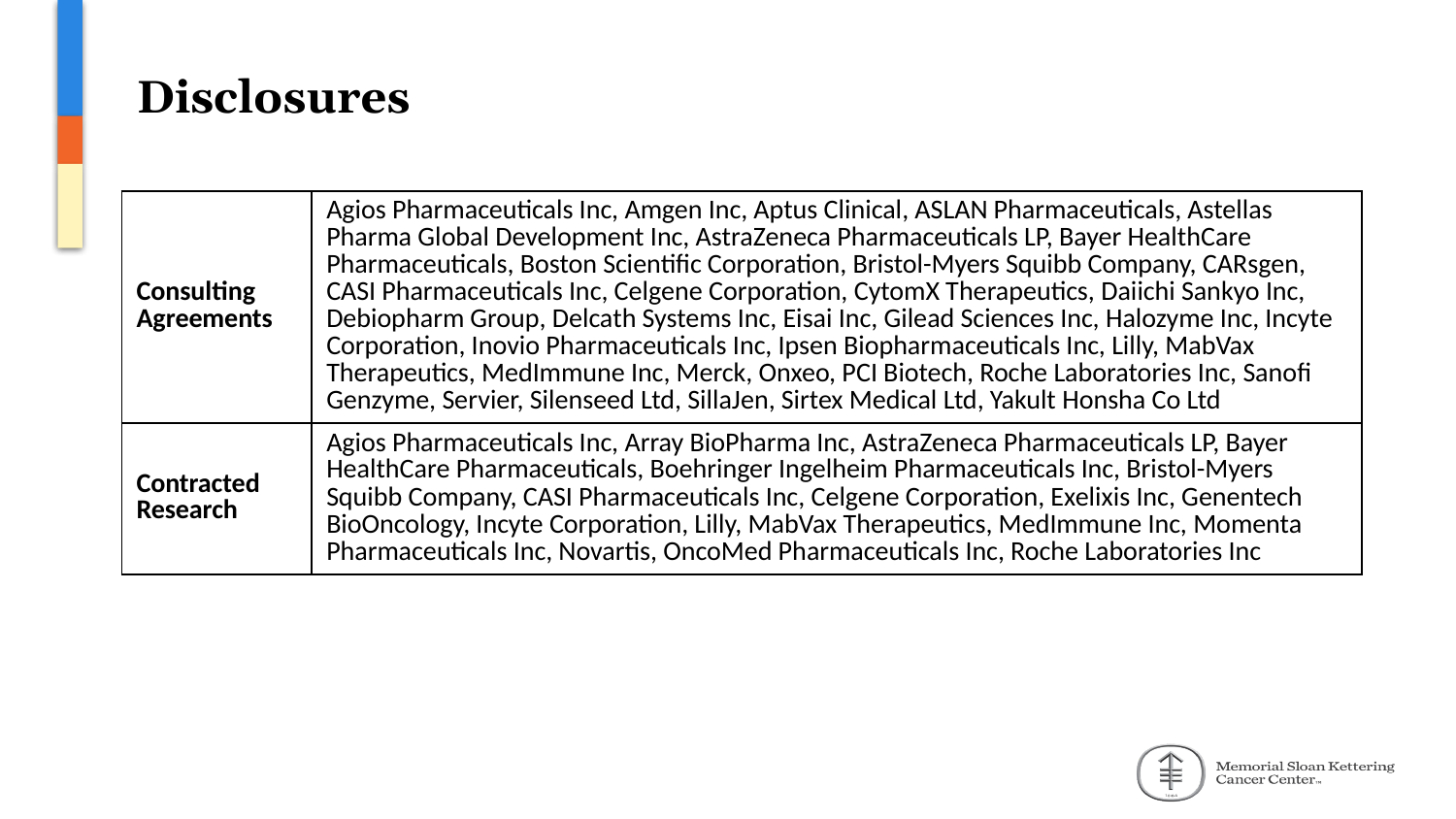

# Disclosures
| Consulting Agreements | Agios Pharmaceuticals Inc, Amgen Inc, Aptus Clinical, ASLAN Pharmaceuticals, Astellas Pharma Global Development Inc, AstraZeneca Pharmaceuticals LP, Bayer HealthCare Pharmaceuticals, Boston Scientific Corporation, Bristol-Myers Squibb Company, CARsgen, CASI Pharmaceuticals Inc, Celgene Corporation, CytomX Therapeutics, Daiichi Sankyo Inc, Debiopharm Group, Delcath Systems Inc, Eisai Inc, Gilead Sciences Inc, Halozyme Inc, Incyte Corporation, Inovio Pharmaceuticals Inc, Ipsen Biopharmaceuticals Inc, Lilly, MabVax Therapeutics, MedImmune Inc, Merck, Onxeo, PCI Biotech, Roche Laboratories Inc, Sanofi Genzyme, Servier, Silenseed Ltd, SillaJen, Sirtex Medical Ltd, Yakult Honsha Co Ltd |
| --- | --- |
| Contracted Research | Agios Pharmaceuticals Inc, Array BioPharma Inc, AstraZeneca Pharmaceuticals LP, Bayer HealthCare Pharmaceuticals, Boehringer Ingelheim Pharmaceuticals Inc, Bristol-Myers Squibb Company, CASI Pharmaceuticals Inc, Celgene Corporation, Exelixis Inc, Genentech BioOncology, Incyte Corporation, Lilly, MabVax Therapeutics, MedImmune Inc, Momenta Pharmaceuticals Inc, Novartis, OncoMed Pharmaceuticals Inc, Roche Laboratories Inc |